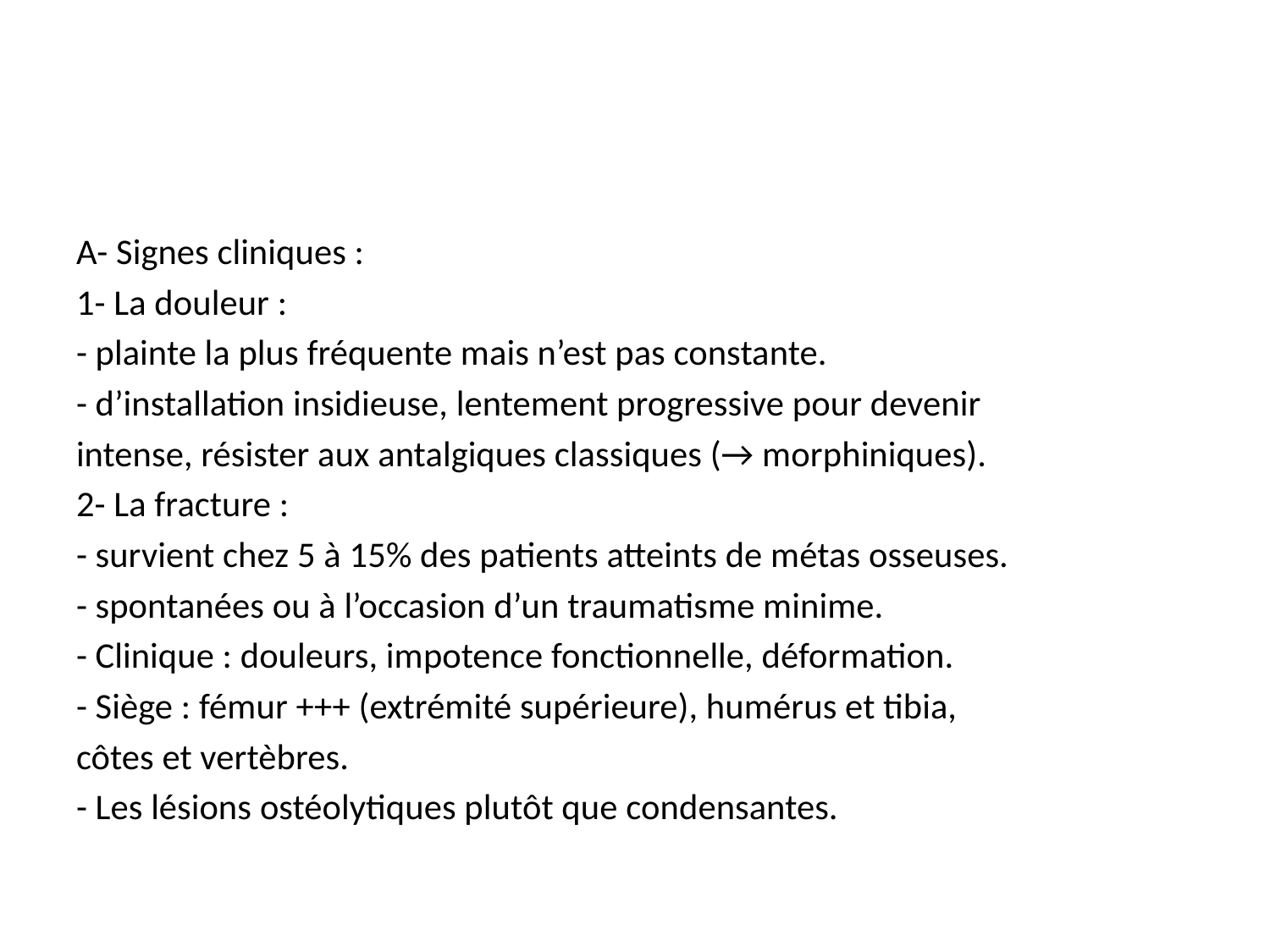

#
A- Signes cliniques :
1- La douleur :
- plainte la plus fréquente mais n’est pas constante.
- d’installation insidieuse, lentement progressive pour devenir
intense, résister aux antalgiques classiques (→ morphiniques).
2- La fracture :
- survient chez 5 à 15% des patients atteints de métas osseuses.
- spontanées ou à l’occasion d’un traumatisme minime.
- Clinique : douleurs, impotence fonctionnelle, déformation.
- Siège : fémur +++ (extrémité supérieure), humérus et tibia,
côtes et vertèbres.
- Les lésions ostéolytiques plutôt que condensantes.